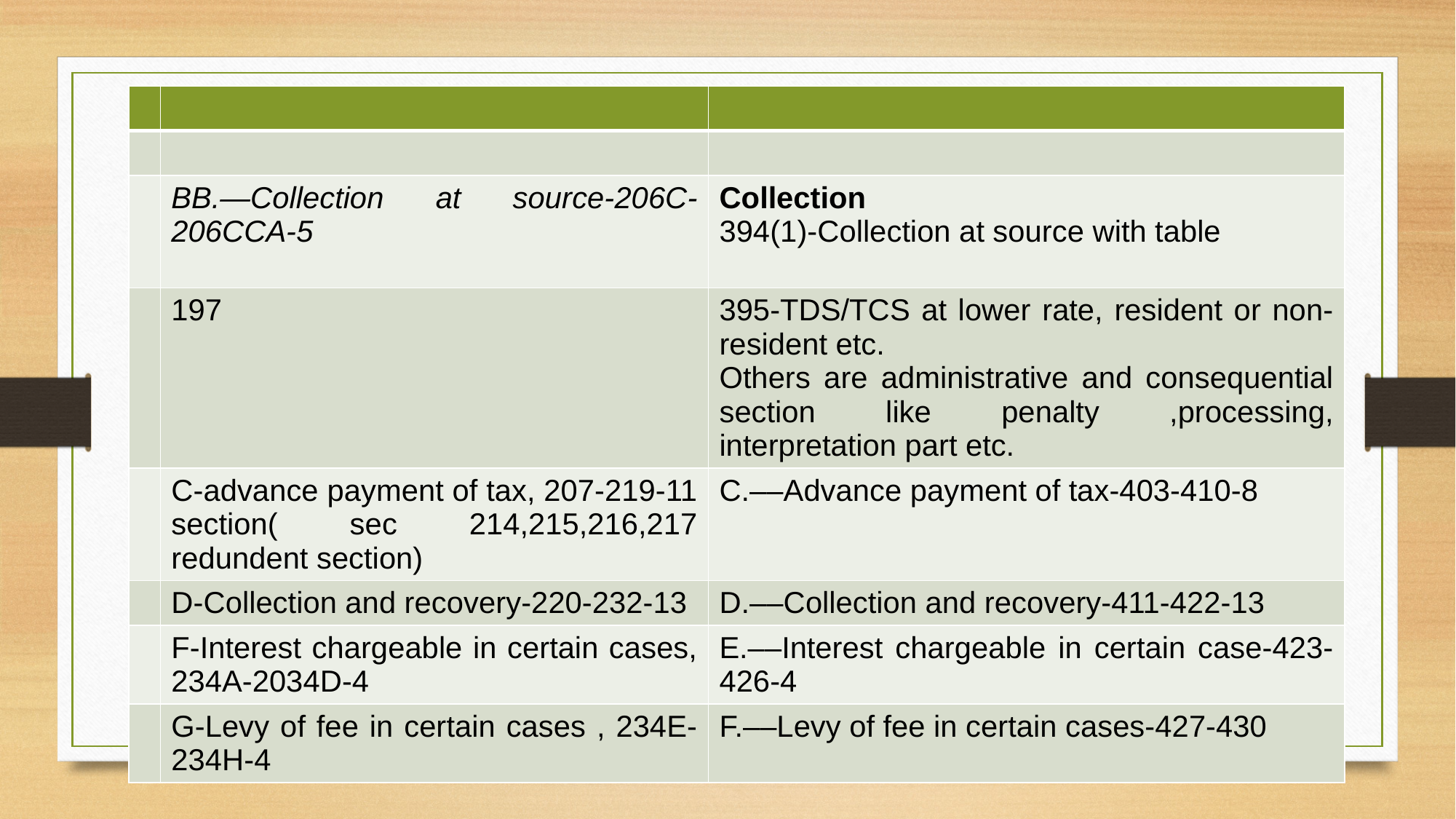

|  |  |  |
| --- | --- | --- |
|  |  |  |
|  | BB.—Collection at source-206C-206CCA-5 | Collection 394(1)-Collection at source with table |
|  | 197 | 395-TDS/TCS at lower rate, resident or non-resident etc. Others are administrative and consequential section like penalty ,processing, interpretation part etc. |
|  | C-advance payment of tax, 207-219-11 section( sec 214,215,216,217 redundent section) | C.––Advance payment of tax-403-410-8 |
|  | D-Collection and recovery-220-232-13 | D.––Collection and recovery-411-422-13 |
|  | F-Interest chargeable in certain cases, 234A-2034D-4 | E.––Interest chargeable in certain case-423-426-4 |
|  | G-Levy of fee in certain cases , 234E-234H-4 | F.––Levy of fee in certain cases-427-430 |